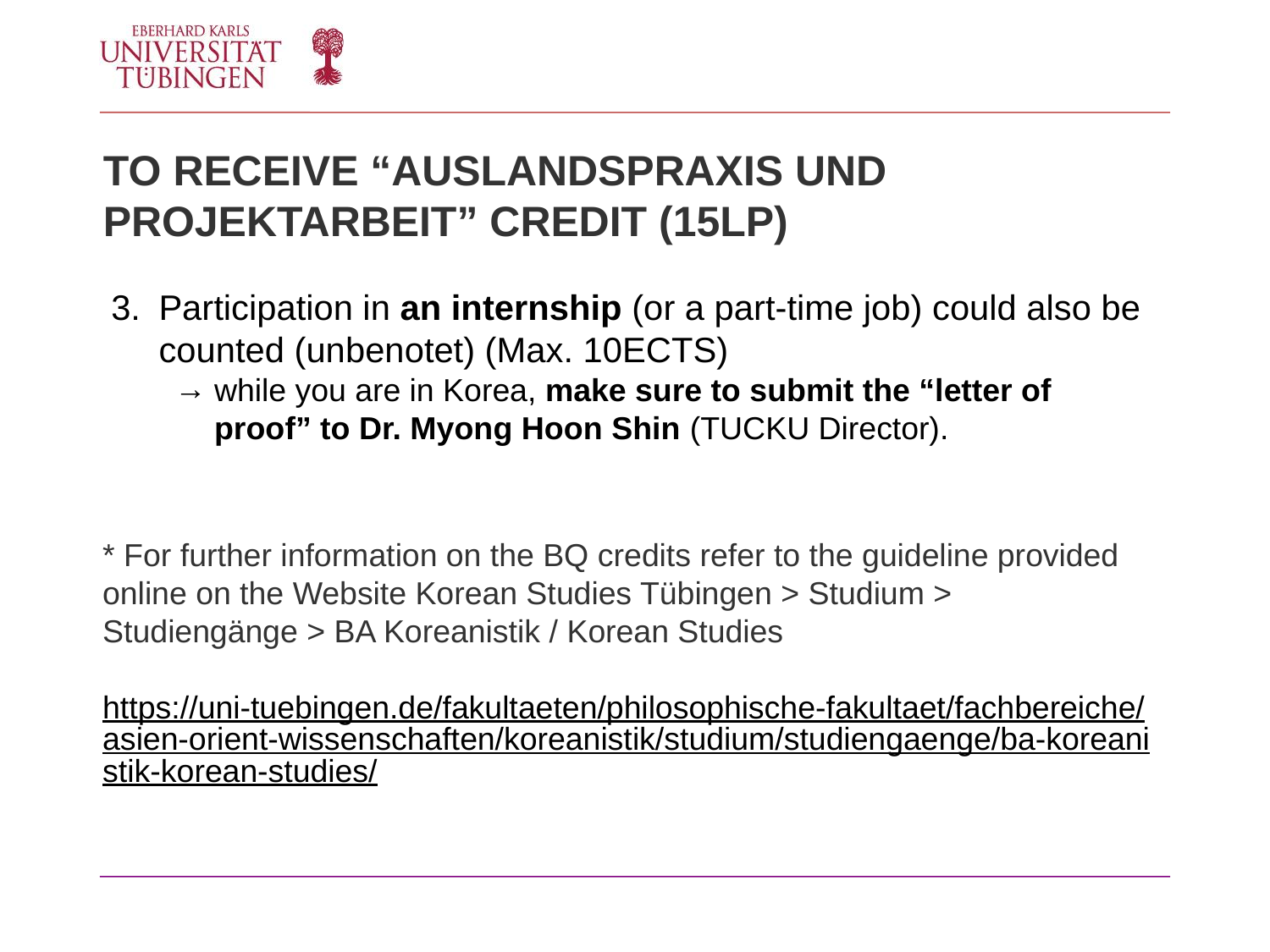

TO RECEIVE “AUSLANDSPRAXIS UND PROJEKTARBEIT” CREDIT (15LP)

Participation in an internship (or a part-time job) could also be counted (unbenotet) (Max. 10ECTS)
while you are in Korea, make sure to submit the “letter of proof” to Dr. Myong Hoon Shin (TUCKU Director).

* For further information on the BQ credits refer to the guideline provided online on the Website Korean Studies Tübingen > Studium > Studiengänge > BA Koreanistik / Korean Studies

https://uni-tuebingen.de/fakultaeten/philosophische-fakultaet/fachbereiche/asien-orient-wissenschaften/koreanistik/studium/studiengaenge/ba-koreanistik-korean-studies/